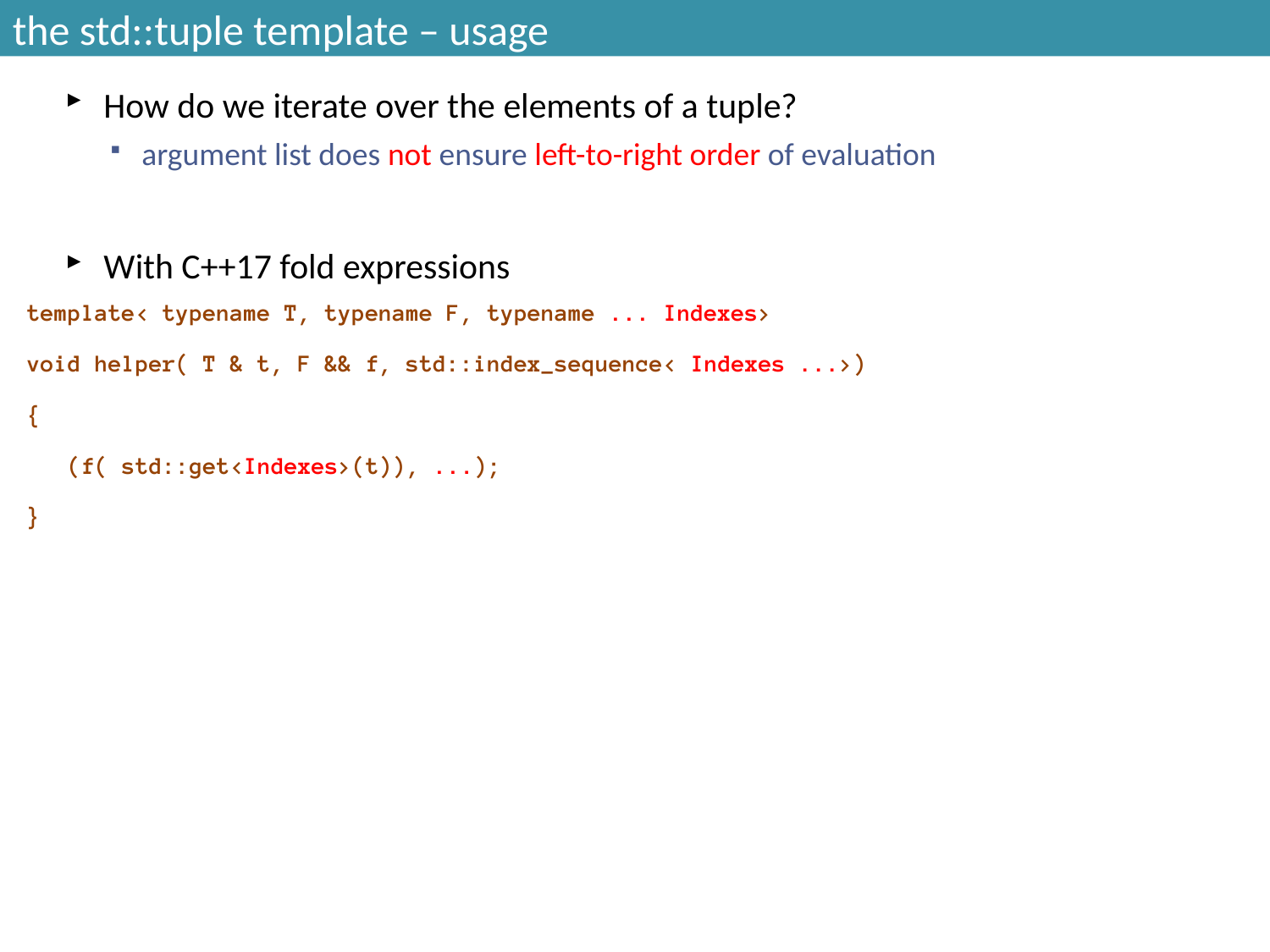

# the std::tuple template – usage
How do we iterate over the elements of a tuple?
argument list does not ensure left-to-right order of evaluation

With C++17 fold expressions
template< typename T, typename F, typename ... Indexes>
void helper( T & t, F && f, std::index_sequence< Indexes ...>)
{
   (f( std::get<Indexes>(t)), ...);
}